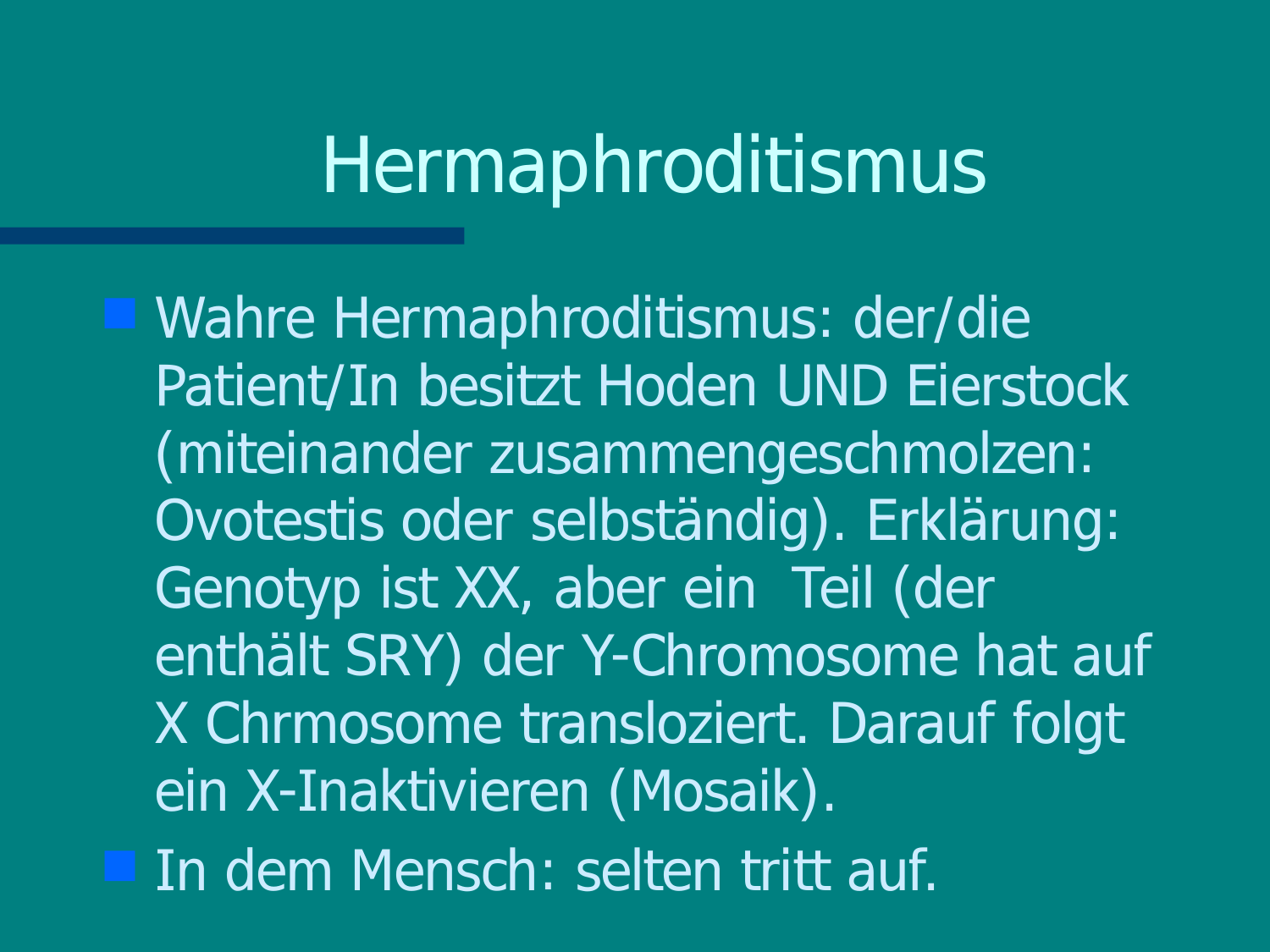

# Hermaphroditismus
Wahre Hermaphroditismus: der/die Patient/In besitzt Hoden UND Eierstock (miteinander zusammengeschmolzen: Ovotestis oder selbständig). Erklärung: Genotyp ist XX, aber ein  Teil (der enthält SRY) der Y-Chromosome hat auf X Chrmosome transloziert. Darauf folgt ein X-Inaktivieren (Mosaik).
In dem Mensch: selten tritt auf.